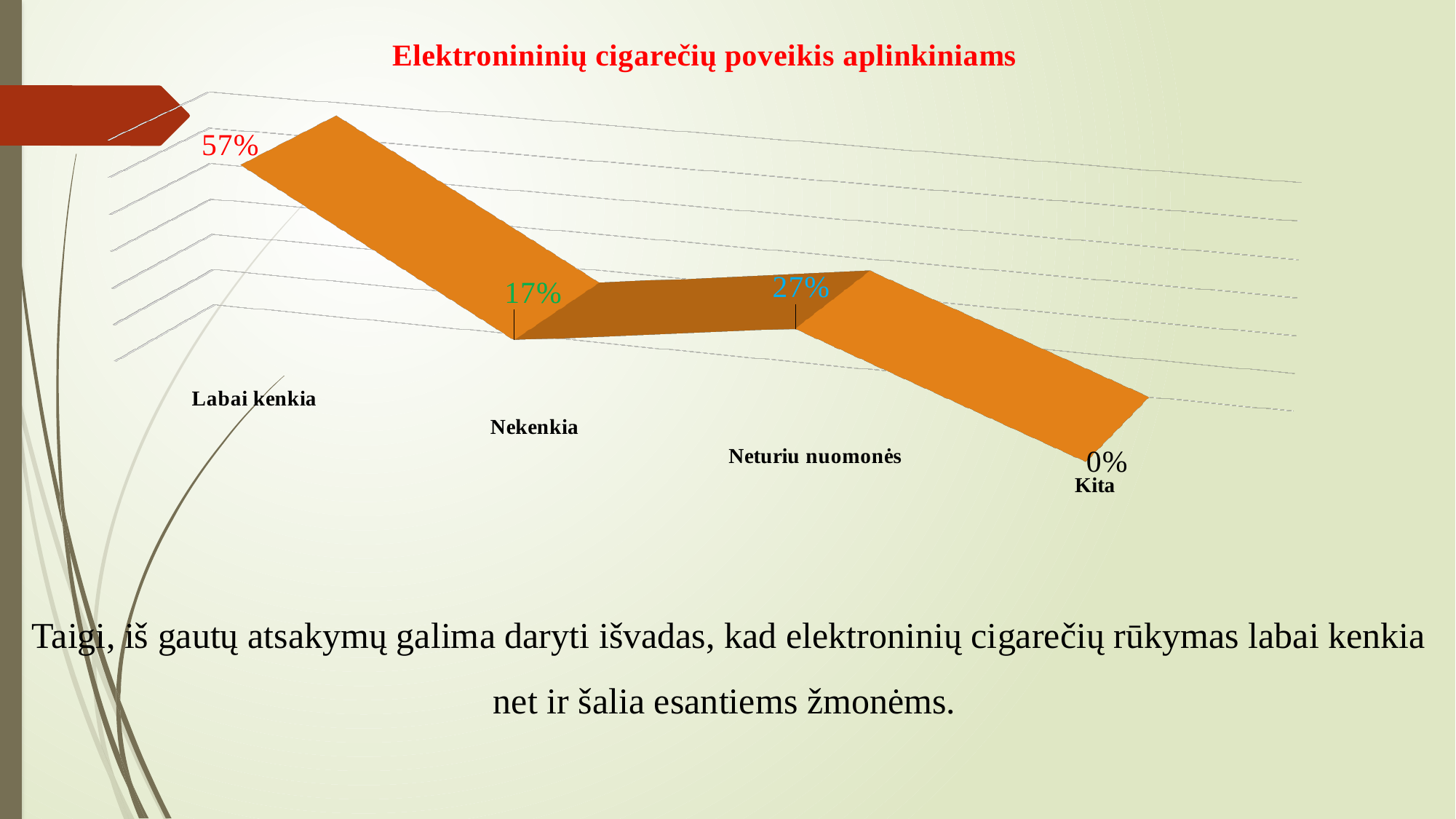

[unsupported chart]

Taigi, iš gautų atsakymų galima daryti išvadas, kad elektroninių cigarečių rūkymas labai kenkia net ir šalia esantiems žmonėms.